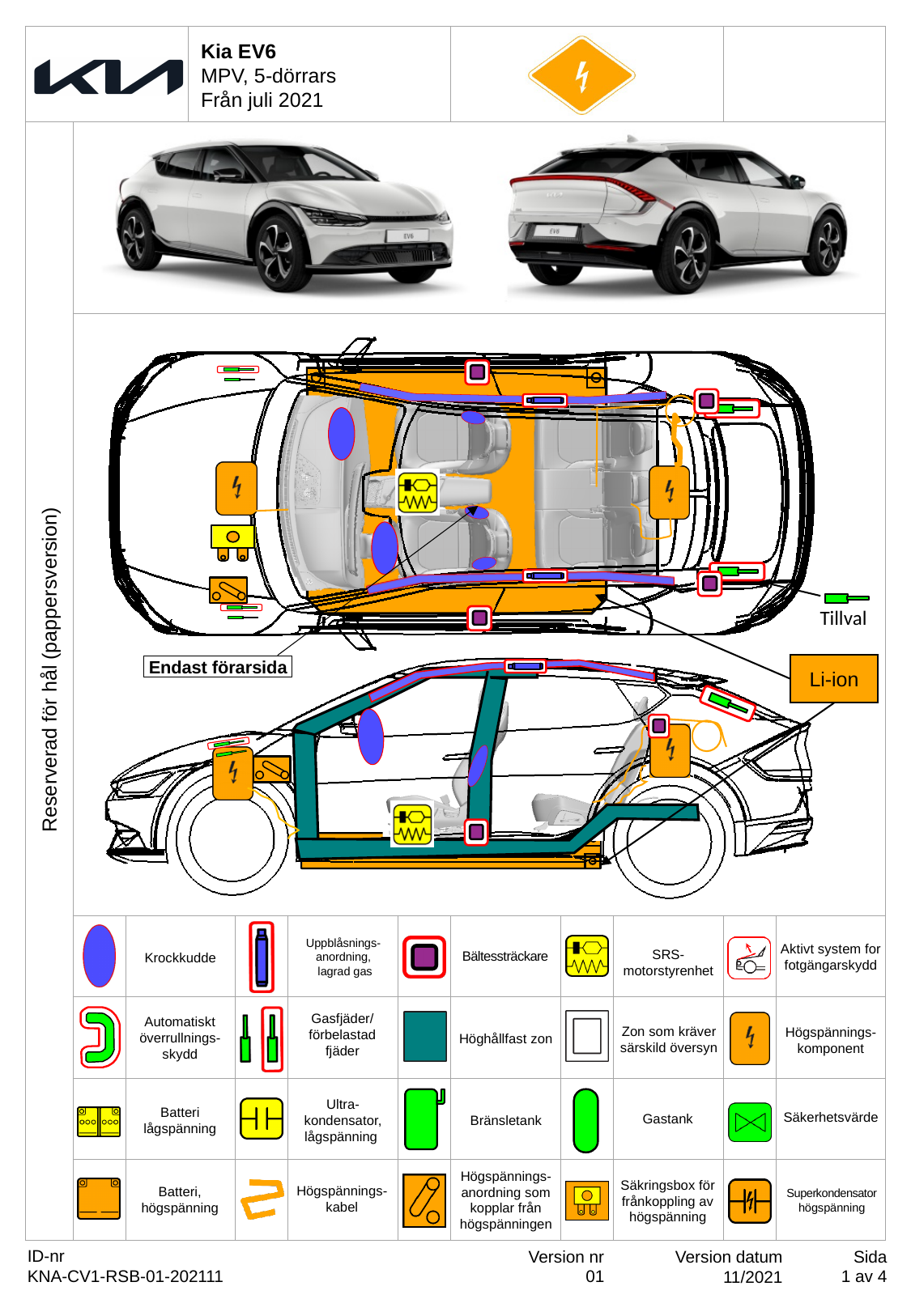

Kia EV6
MPV, 5-dörrars
Från juli 2021
Tillval
Endast förarsida
Reserverad för hål (pappersversion)
Uppblåsnings-anordning,
 lagrad gas
Aktivt system for fotgängarskydd
Bältessträckare
Krockkudde
SRS-motorstyrenhet
Gasfjäder/
förbelastad fjäder
Automatiskt överrullnings-skydd
Höghållfast zon
Zon som kräver särskild översyn
Högspännings-komponent
Ultra-kondensator, lågspänning
Batteri lågspänning
Säkerhetsvärde
Gastank
Bränsletank
Högspännings-anordning som kopplar från högspänningen
Säkringsbox för frånkoppling av högspänning
Högspännings-kabel
Batteri, högspänning
Superkondensator högspänning
ID-nr
KNA-CV1-RSB-01-202111
Version nr
01
Sida
1 av 4
Version datum
11/2021